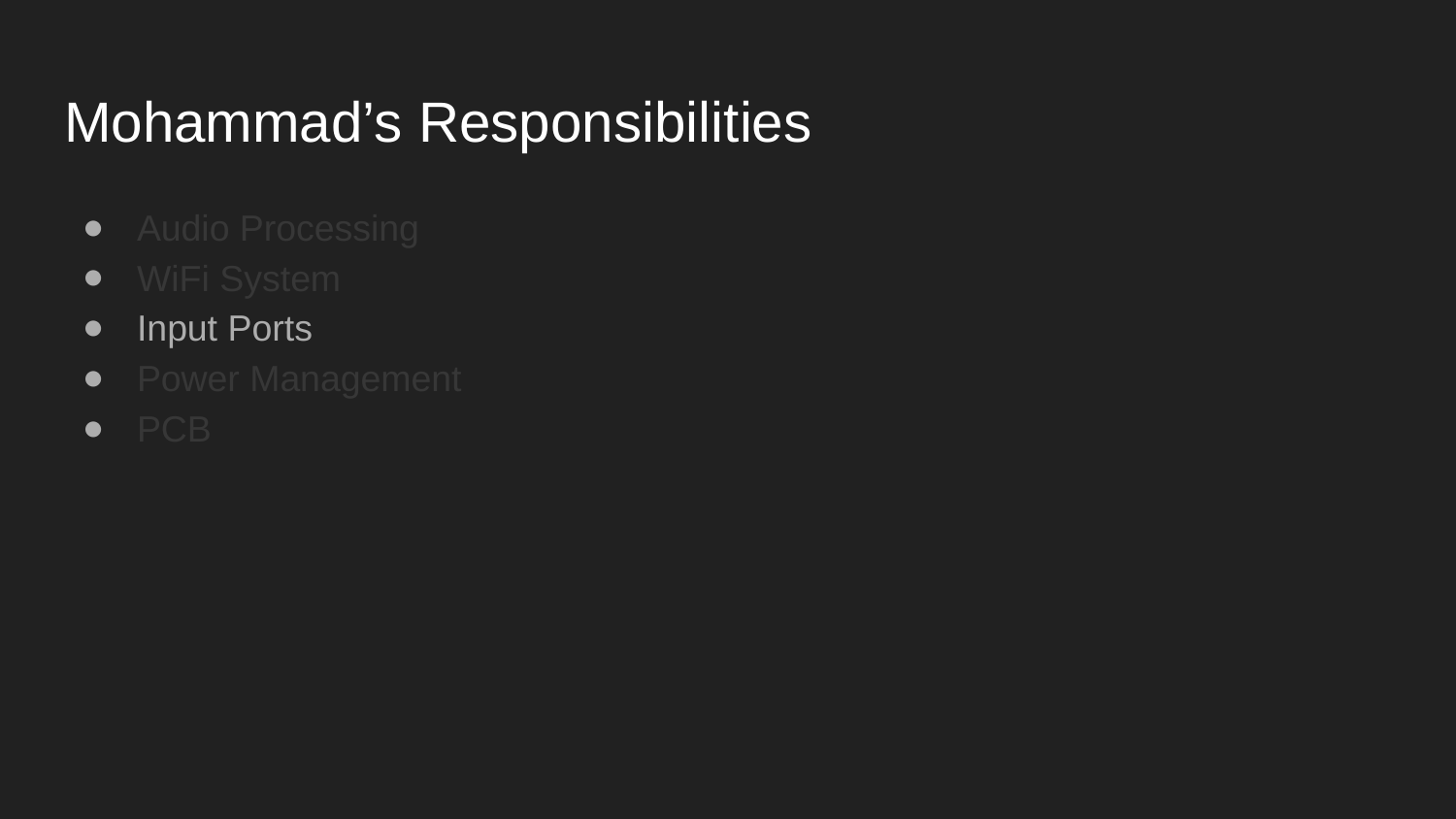

# Mohammad’s Responsibilities
Audio Processing
WiFi System
Input Ports
Power Management
PCB